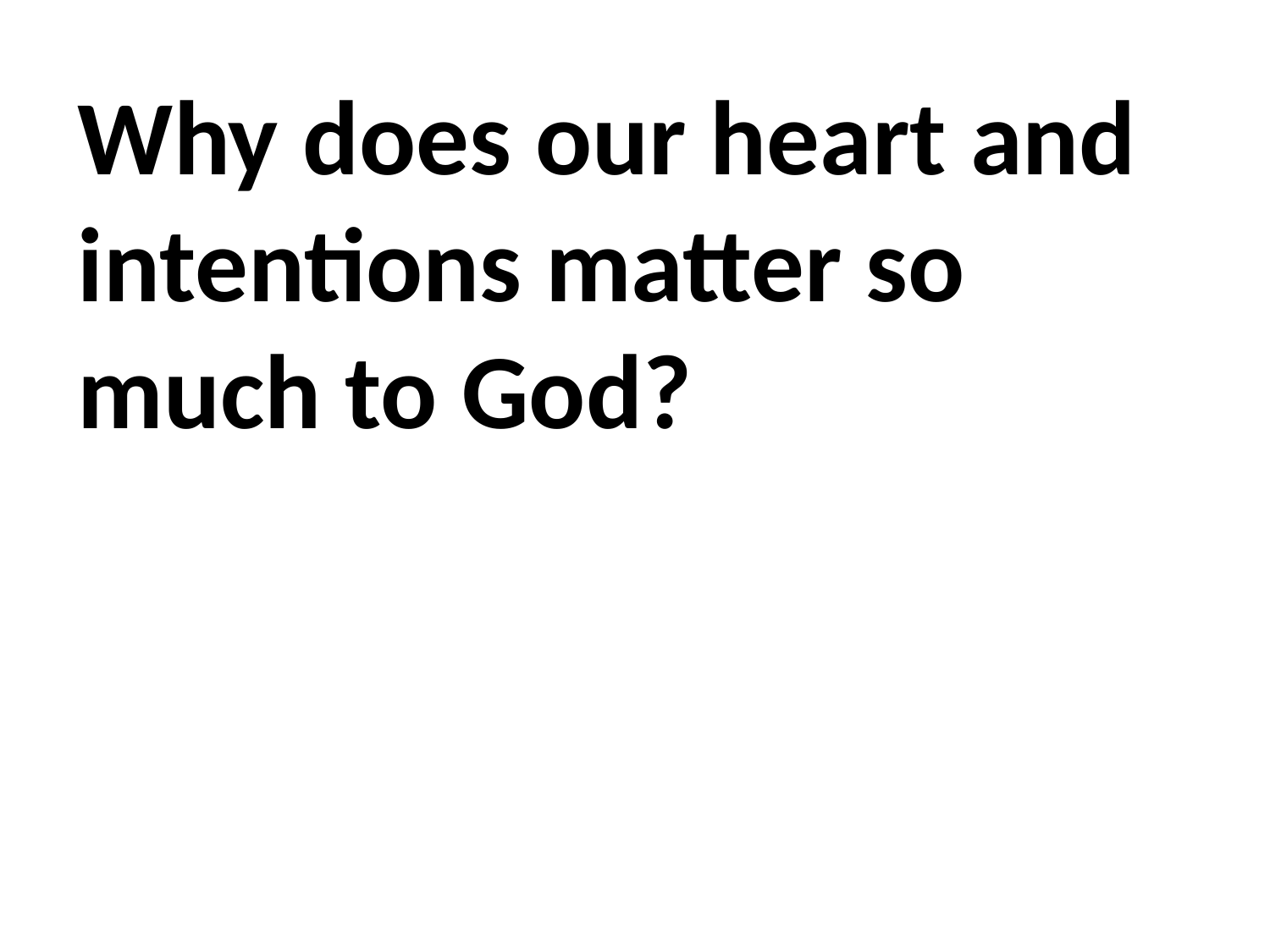

Why does our heart and intentions matter so much to God?